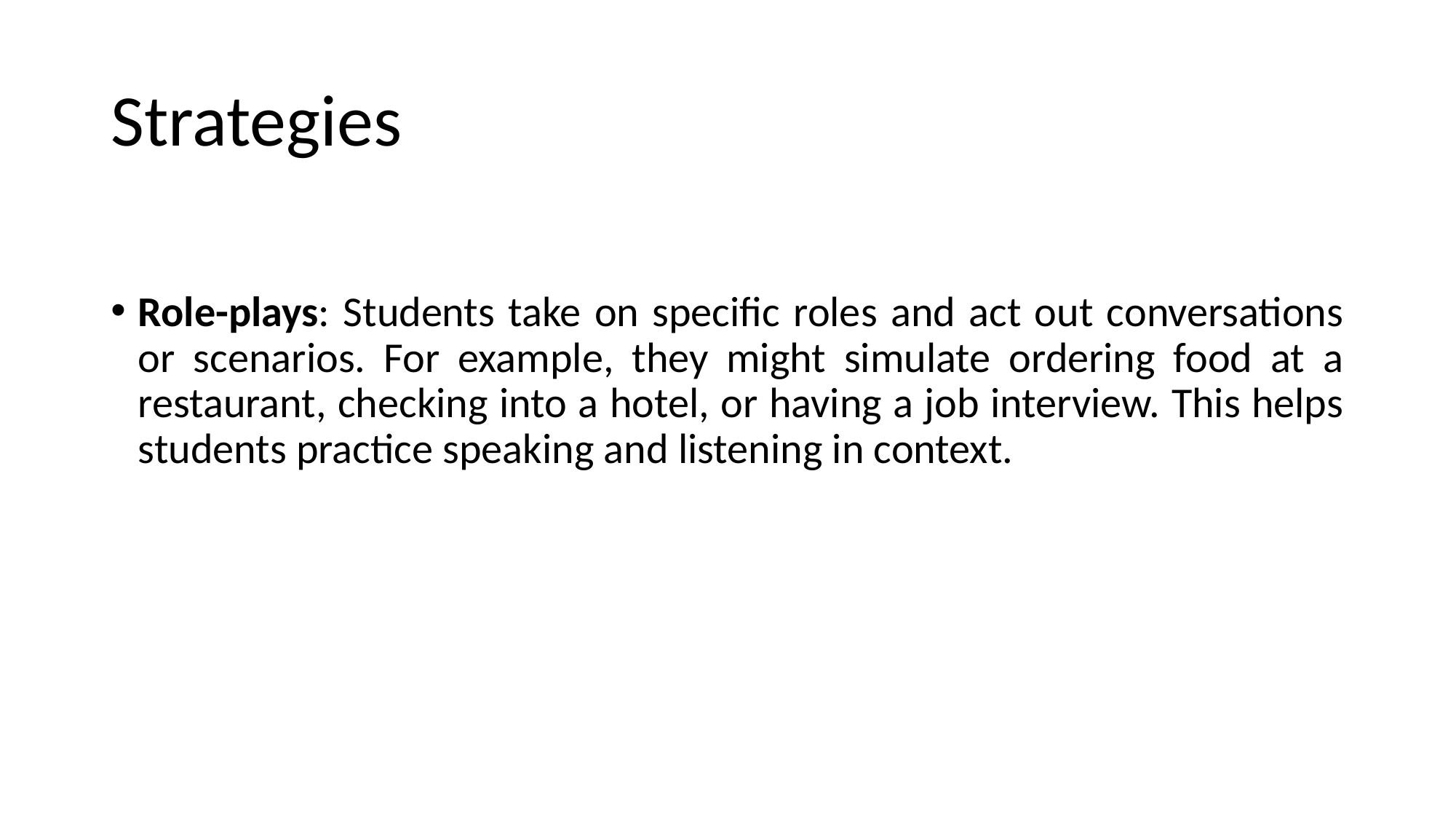

# Strategies

Role-plays: Students take on specific roles and act out conversations or scenarios. For example, they might simulate ordering food at a restaurant, checking into a hotel, or having a job interview. This helps students practice speaking and listening in context.